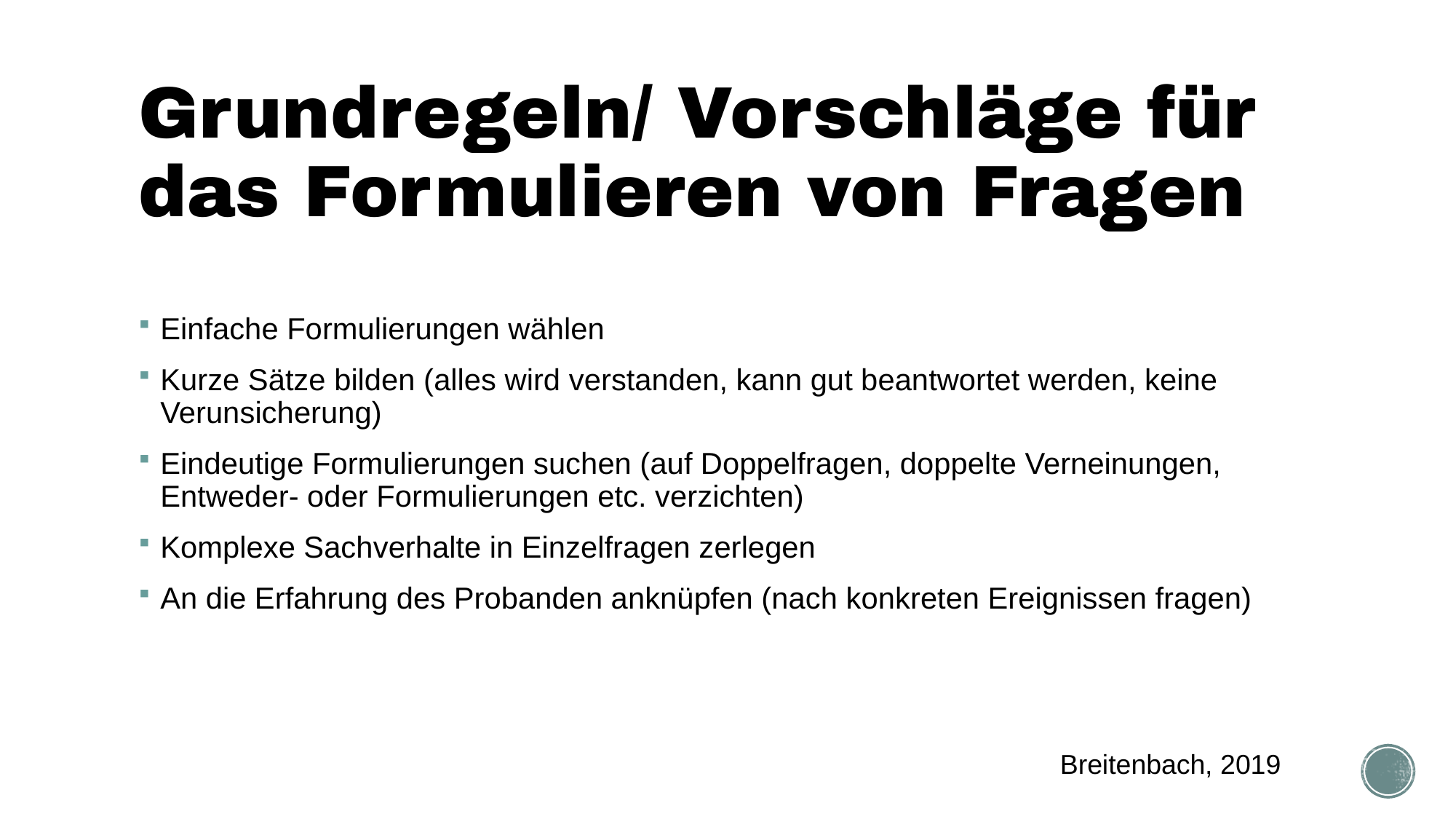

# Grundregeln/ Vorschläge für das Formulieren von Fragen

Einfache Formulierungen wählen
Kurze Sätze bilden (alles wird verstanden, kann gut beantwortet werden, keine Verunsicherung)
Eindeutige Formulierungen suchen (auf Doppelfragen, doppelte Verneinungen, Entweder- oder Formulierungen etc. verzichten)
Komplexe Sachverhalte in Einzelfragen zerlegen
An die Erfahrung des Probanden anknüpfen (nach konkreten Ereignissen fragen)
Breitenbach, 2019